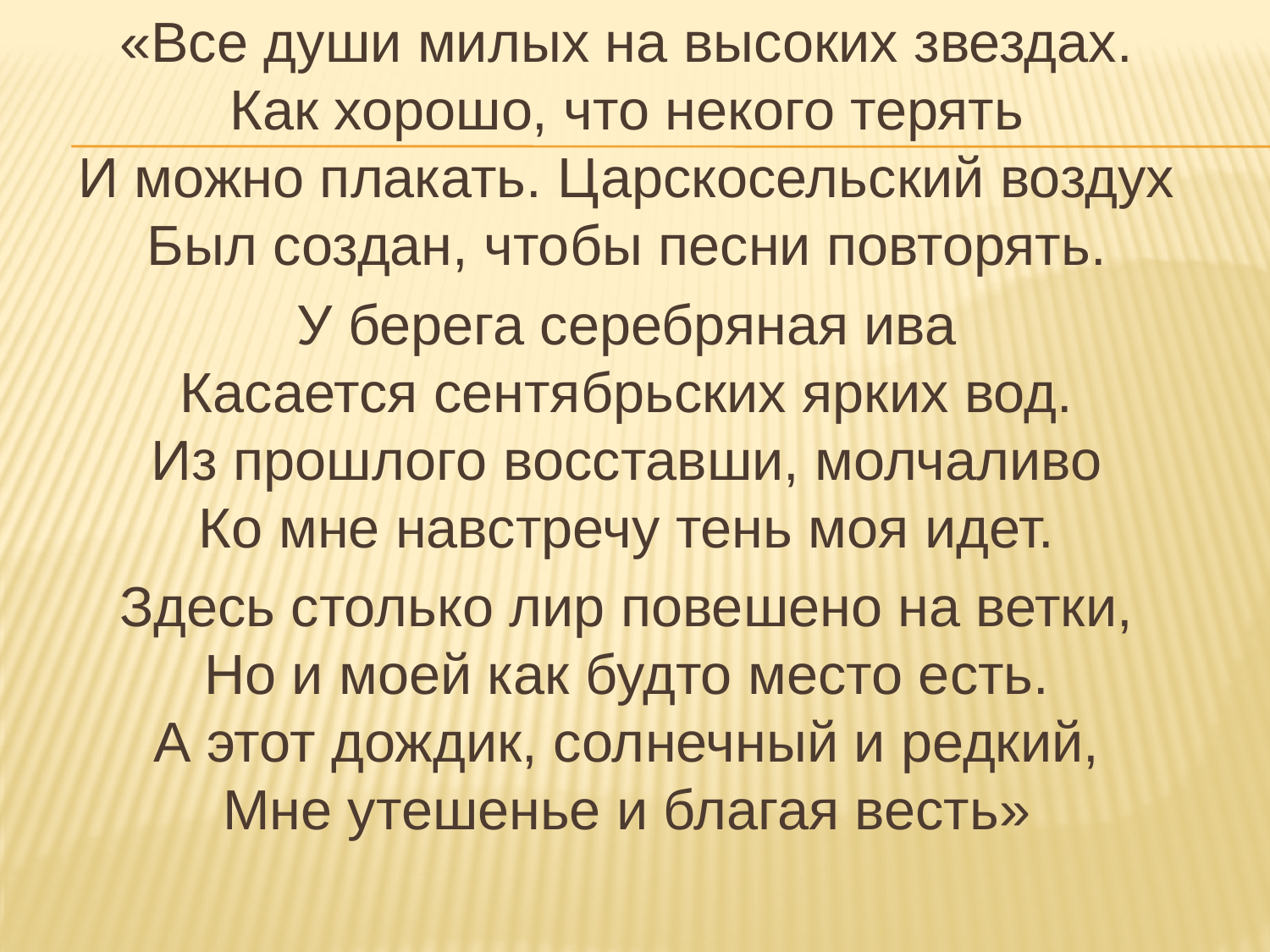

«Все души милых на высоких звездах.
Как хорошо, что некого терять
И можно плакать. Царскосельский воздух
Был создан, чтобы песни повторять.
   У берега серебряная ива
Касается сентябрьских ярких вод.
Из прошлого восставши, молчаливо
Ко мне навстречу тень моя идет.
   Здесь столько лир повешено на ветки,
Но и моей как будто место есть.
А этот дождик, солнечный и редкий,
Мне утешенье и благая весть»